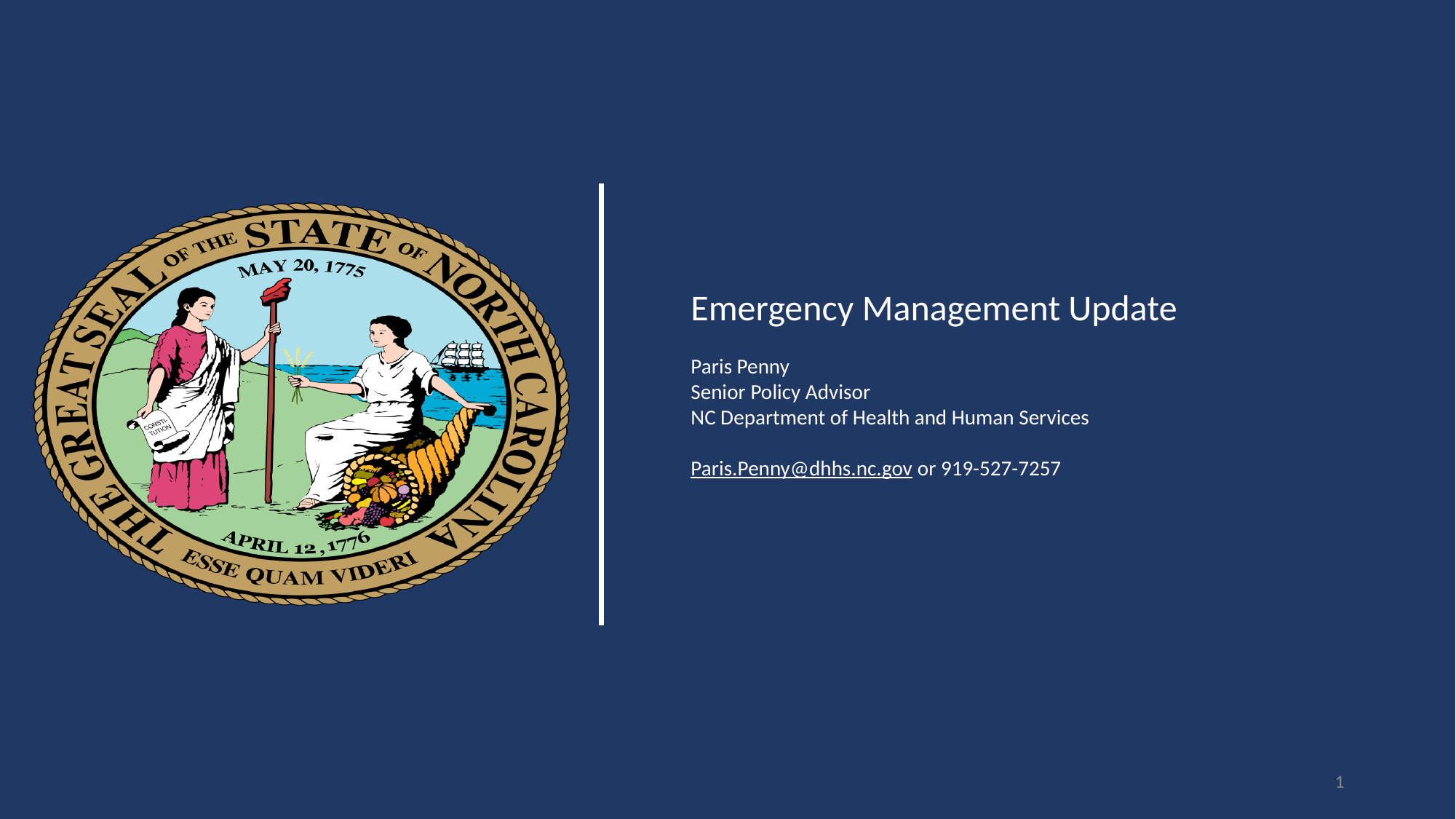

Emergency Management Update

Paris Penny
Senior Policy Advisor
NC Department of Health and Human Services

Paris.Penny@dhhs.nc.gov or 919-527-7257
1